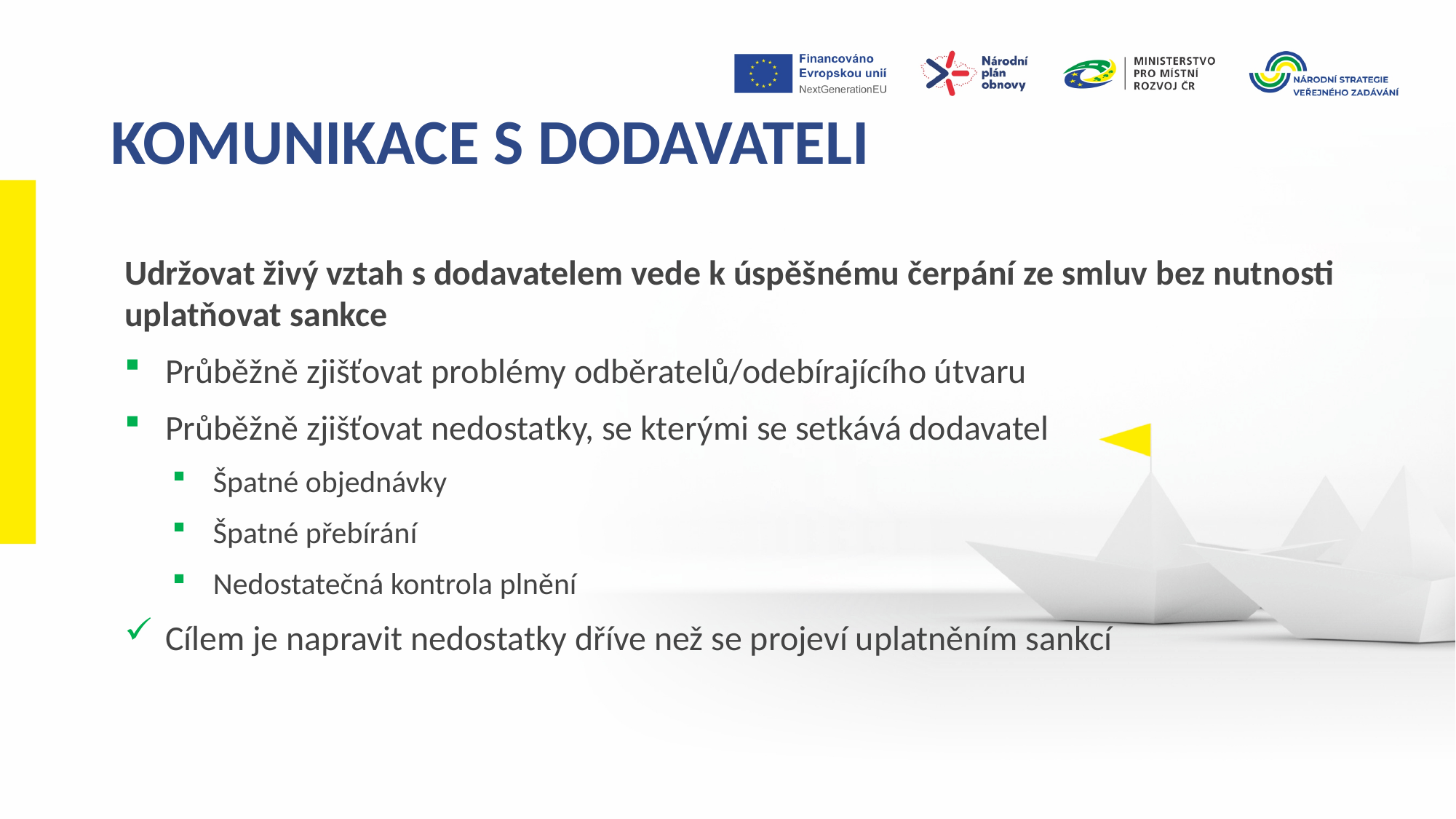

KOMUNIKACE S DODAVATELI
Udržovat živý vztah s dodavatelem vede k úspěšnému čerpání ze smluv bez nutnosti uplatňovat sankce
Průběžně zjišťovat problémy odběratelů/odebírajícího útvaru
Průběžně zjišťovat nedostatky, se kterými se setkává dodavatel
Špatné objednávky
Špatné přebírání
Nedostatečná kontrola plnění
Cílem je napravit nedostatky dříve než se projeví uplatněním sankcí